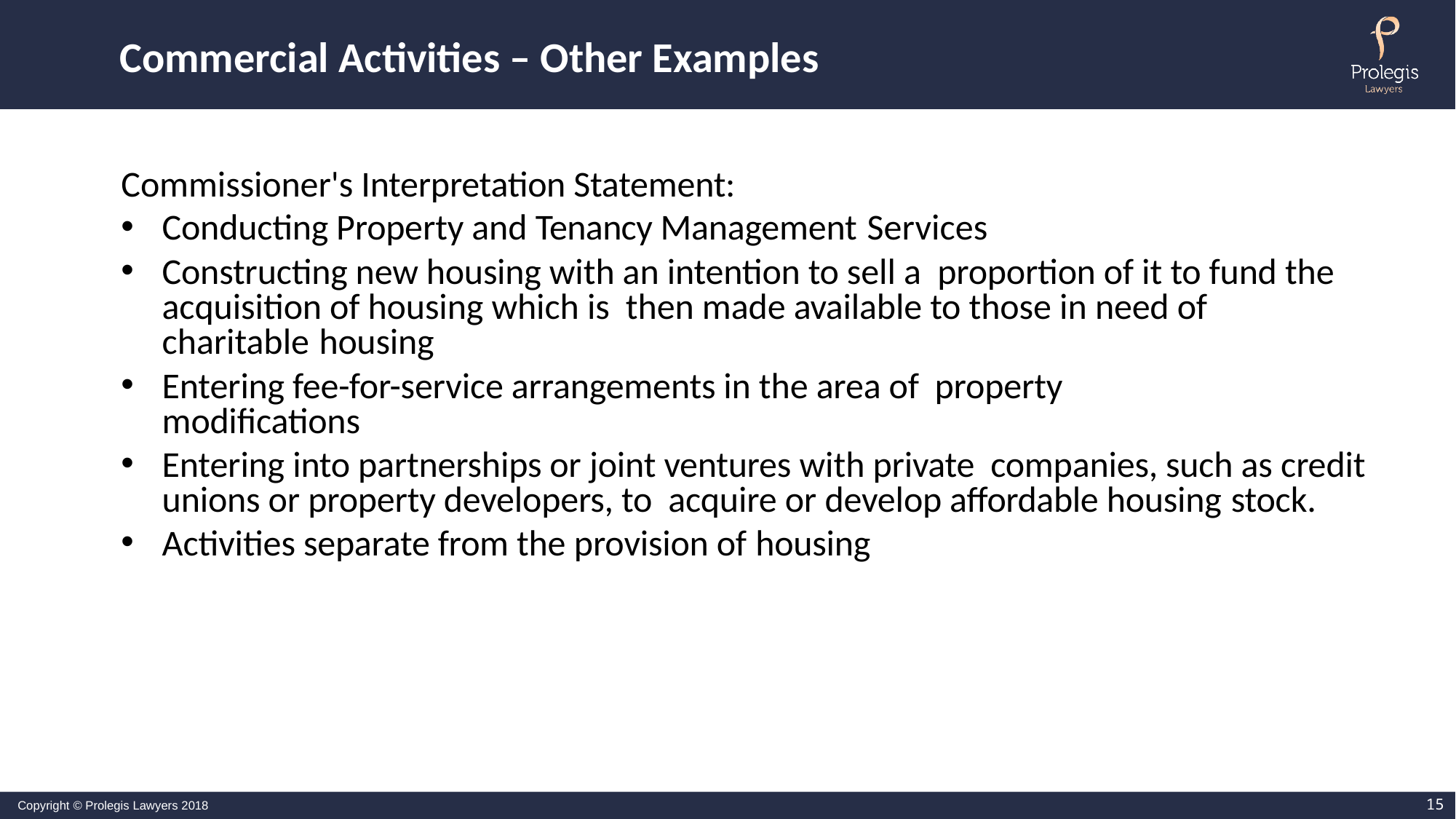

# Commercial Activities – Other Examples
Commissioner's Interpretation Statement:
Conducting Property and Tenancy Management Services
Constructing new housing with an intention to sell a  proportion of it to fund the acquisition of housing which is  then made available to those in need of charitable housing
Entering fee-for-service arrangements in the area of  property modifications
Entering into partnerships or joint ventures with private  companies, such as credit unions or property developers, to  acquire or develop affordable housing stock.
Activities separate from the provision of housing
15